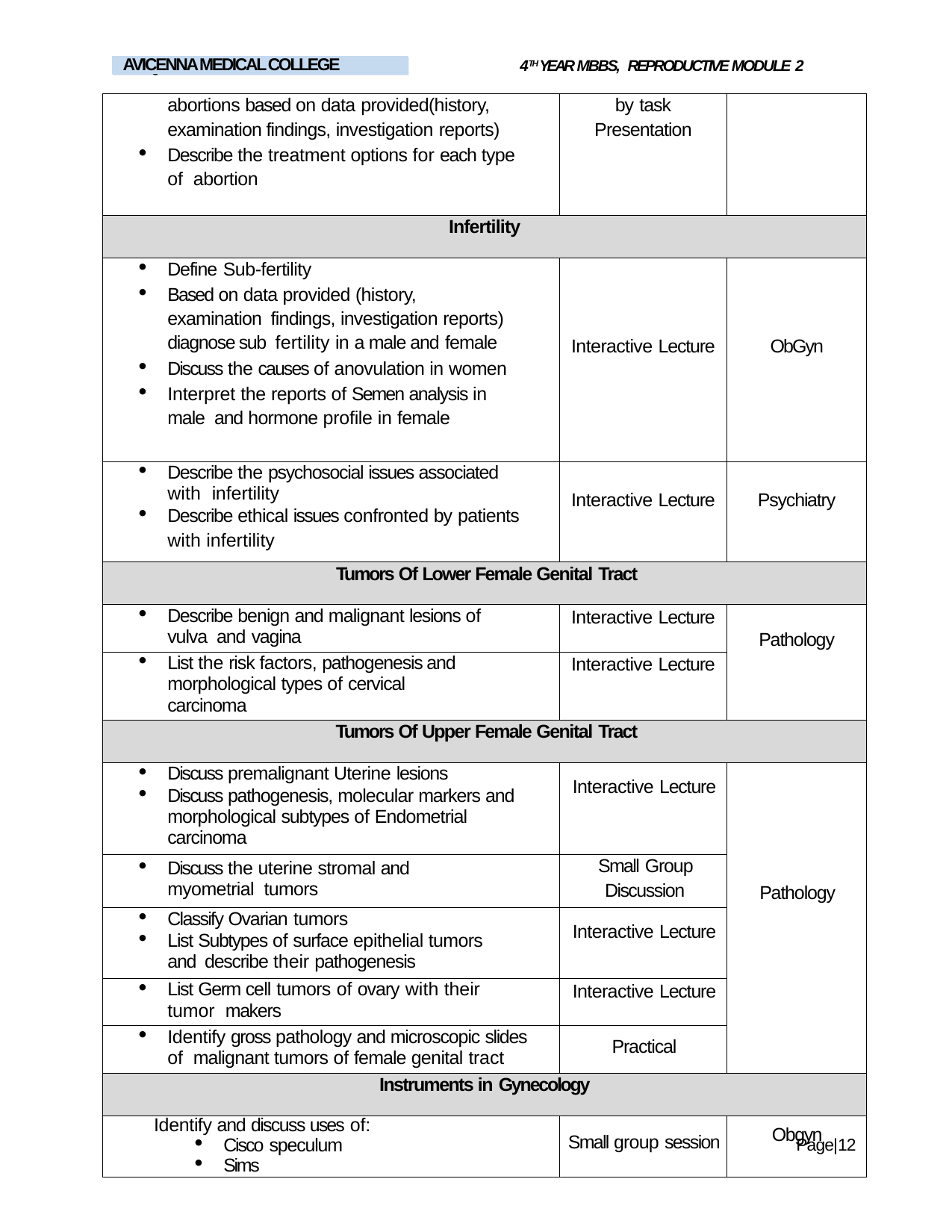

4TH YEAR MBBS,  REPRODUCTIVE MODULE 2
AVICENNA MEDICAL COLLEGE
LIAQUAT NATIONAL MEDICAL COLLEGE
| abortions based on data provided(history, examination findings, investigation reports) Describe the treatment options for each type of abortion | by task Presentation |  |
| --- | --- | --- |
| Infertility |  |  |
| Define Sub-fertility Based on data provided (history, examination findings, investigation reports) diagnose sub fertility in a male and female Discuss the causes of anovulation in women Interpret the reports of Semen analysis in male and hormone profile in female | Interactive Lecture | ObGyn |
| Describe the psychosocial issues associated with infertility Describe ethical issues confronted by patients with infertility | Interactive Lecture | Psychiatry |
| Tumors Of Lower Female Genital Tract |  |  |
| Describe benign and malignant lesions of vulva and vagina | Interactive Lecture | Pathology |
| List the risk factors, pathogenesis and morphological types of cervical carcinoma | Interactive Lecture |  |
| Tumors Of Upper Female Genital Tract |  |  |
| Discuss premalignant Uterine lesions Discuss pathogenesis, molecular markers and morphological subtypes of Endometrial carcinoma | Interactive Lecture | Pathology |
| Discuss the uterine stromal and myometrial tumors | Small Group Discussion |  |
| Classify Ovarian tumors List Subtypes of surface epithelial tumors and describe their pathogenesis | Interactive Lecture |  |
| List Germ cell tumors of ovary with their tumor makers | Interactive Lecture |  |
| Identify gross pathology and microscopic slides of malignant tumors of female genital tract | Practical |  |
| Instruments in Gynecology |  |  |
| Identify and discuss uses of: Cisco speculum Sims | Small group session | Obgyn |
Page|12